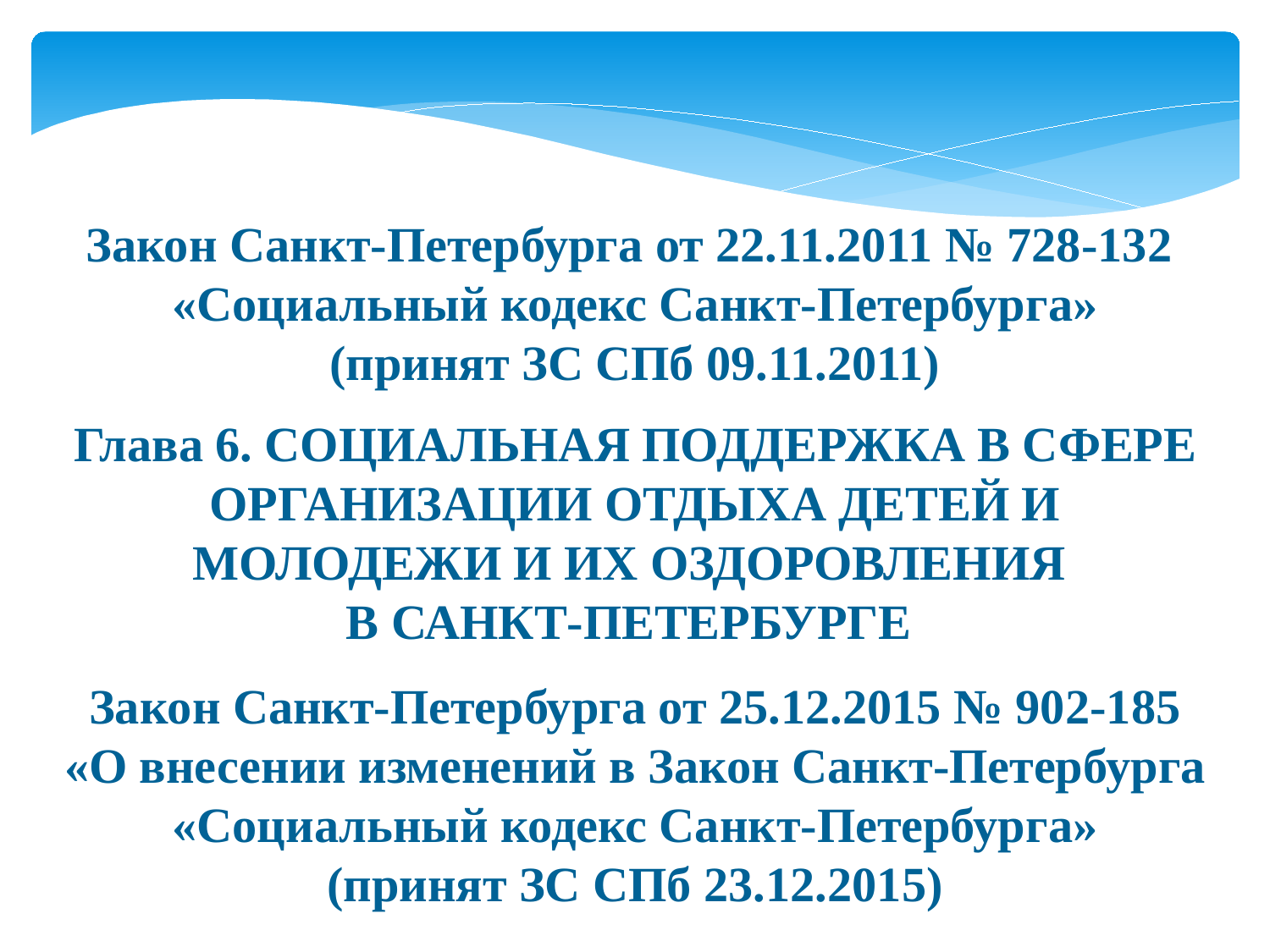

Закон Санкт-Петербурга от 22.11.2011 № 728-132
«Социальный кодекс Санкт-Петербурга»
(принят ЗС СПб 09.11.2011)

Глава 6. СОЦИАЛЬНАЯ ПОДДЕРЖКА В СФЕРЕ ОРГАНИЗАЦИИ ОТДЫХА ДЕТЕЙ И МОЛОДЕЖИ И ИХ ОЗДОРОВЛЕНИЯ
В САНКТ-ПЕТЕРБУРГЕ

Закон Санкт-Петербурга от 25.12.2015 № 902-185
«О внесении изменений в Закон Санкт-Петербурга «Социальный кодекс Санкт-Петербурга»
(принят ЗС СПб 23.12.2015)